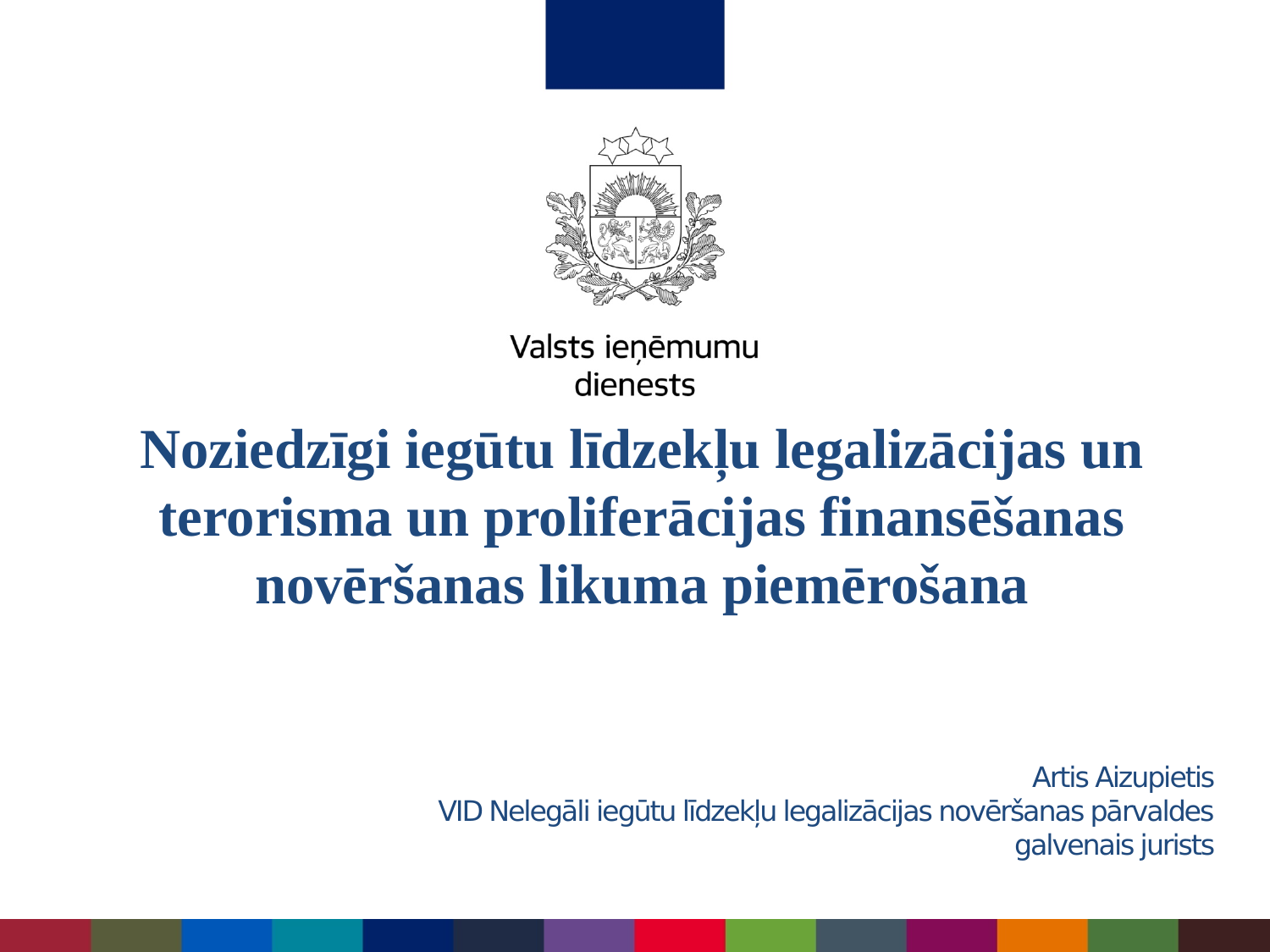

# Noziedzīgi iegūtu līdzekļu legalizācijas un terorisma un proliferācijas finansēšanas novēršanas likuma piemērošana

Artis Aizupietis
VID Nelegāli iegūtu līdzekļu legalizācijas novēršanas pārvaldes
galvenais jurists